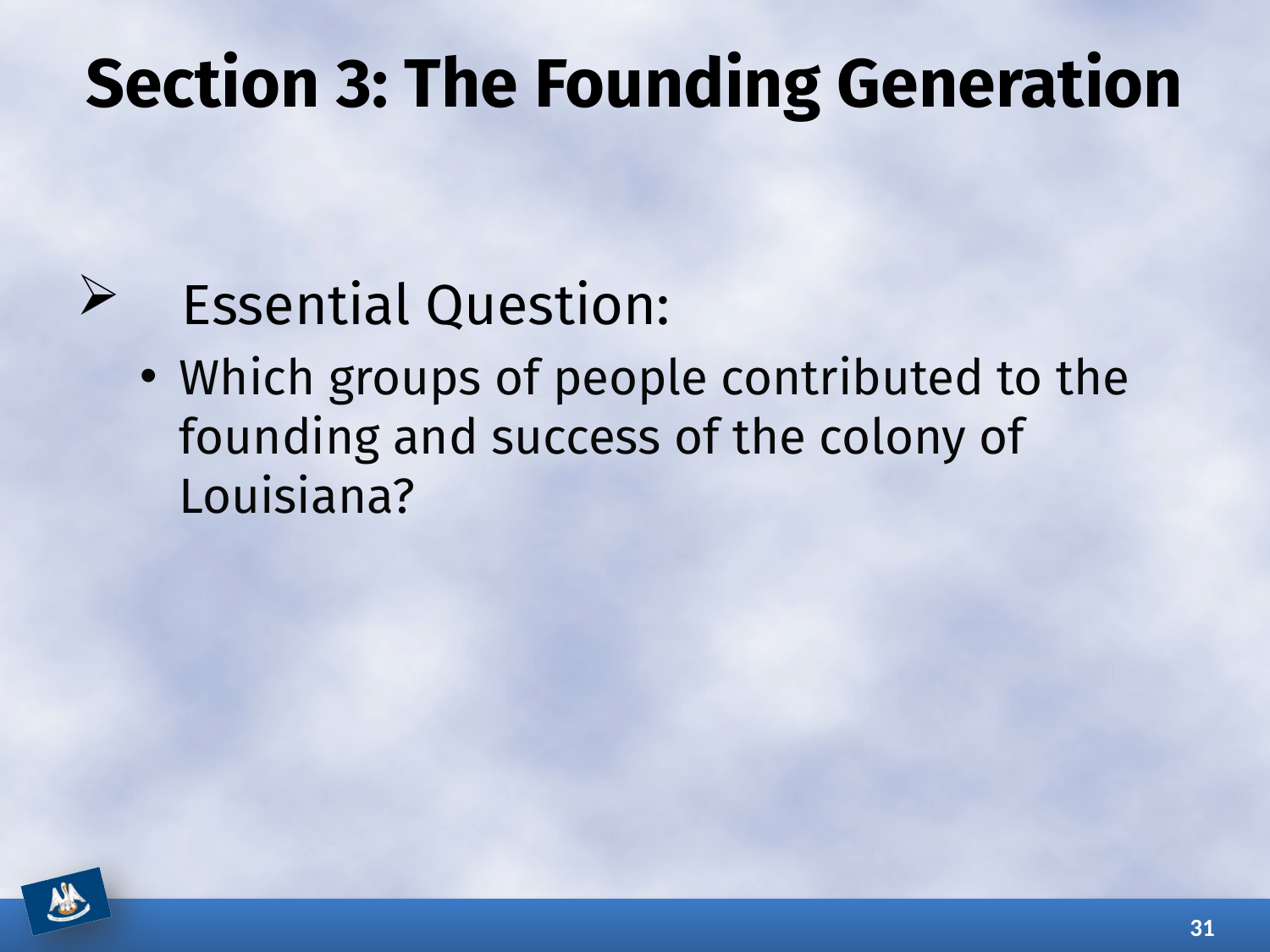

# Section 3: The Founding Generation
Essential Question:
Which groups of people contributed to the founding and success of the colony of Louisiana?

31